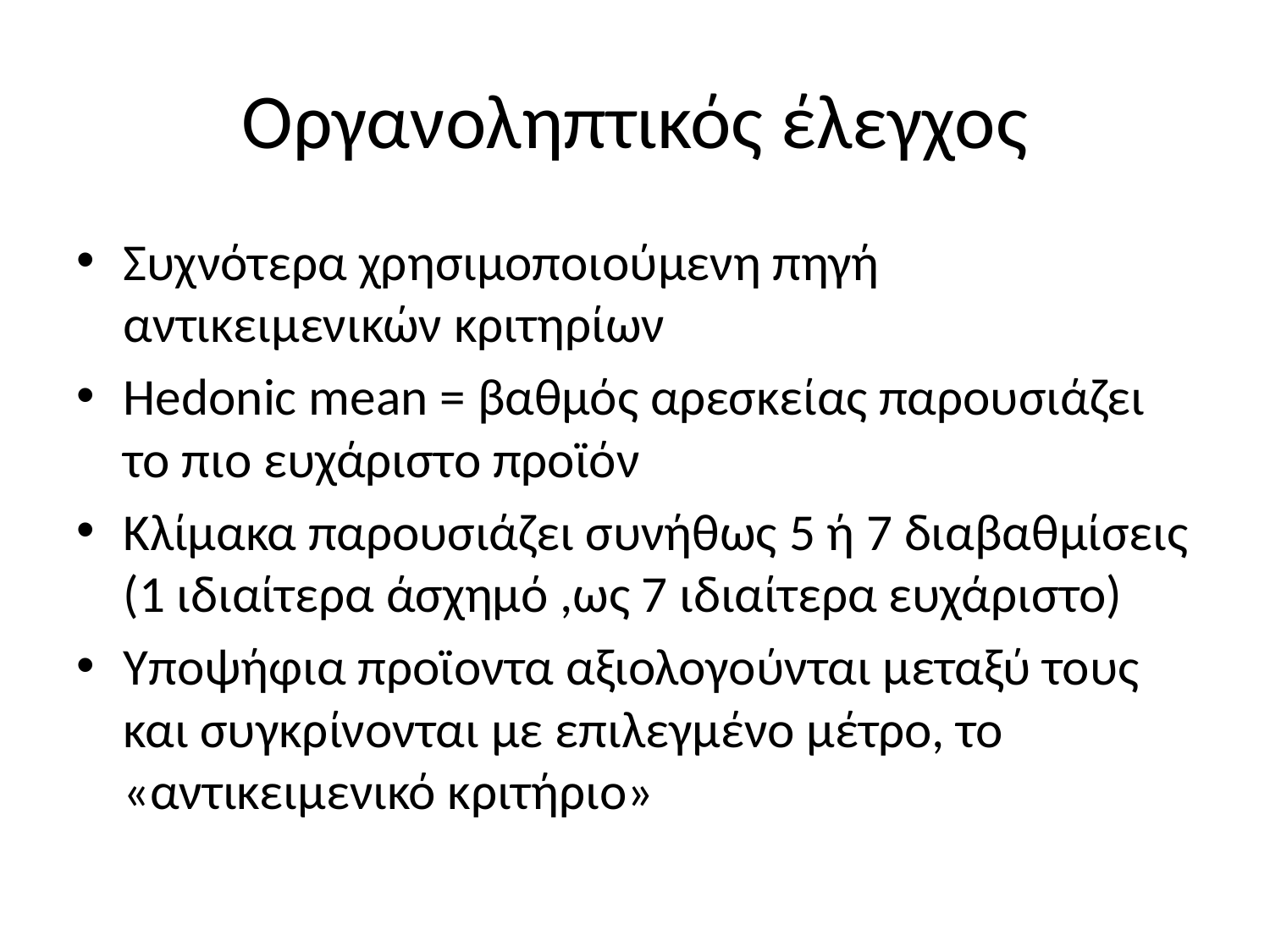

# Οργανοληπτικός έλεγχος
Συχνότερα χρησιμοποιούμενη πηγή αντικειμενικών κριτηρίων
Hedonic mean = βαθμός αρεσκείας παρουσιάζει το πιο ευχάριστο προϊόν
Κλίμακα παρουσιάζει συνήθως 5 ή 7 διαβαθμίσεις (1 ιδιαίτερα άσχημό ,ως 7 ιδιαίτερα ευχάριστο)
Υποψήφια προϊοντα αξιολογούνται μεταξύ τους και συγκρίνονται με επιλεγμένο μέτρο, το «αντικειμενικό κριτήριο»